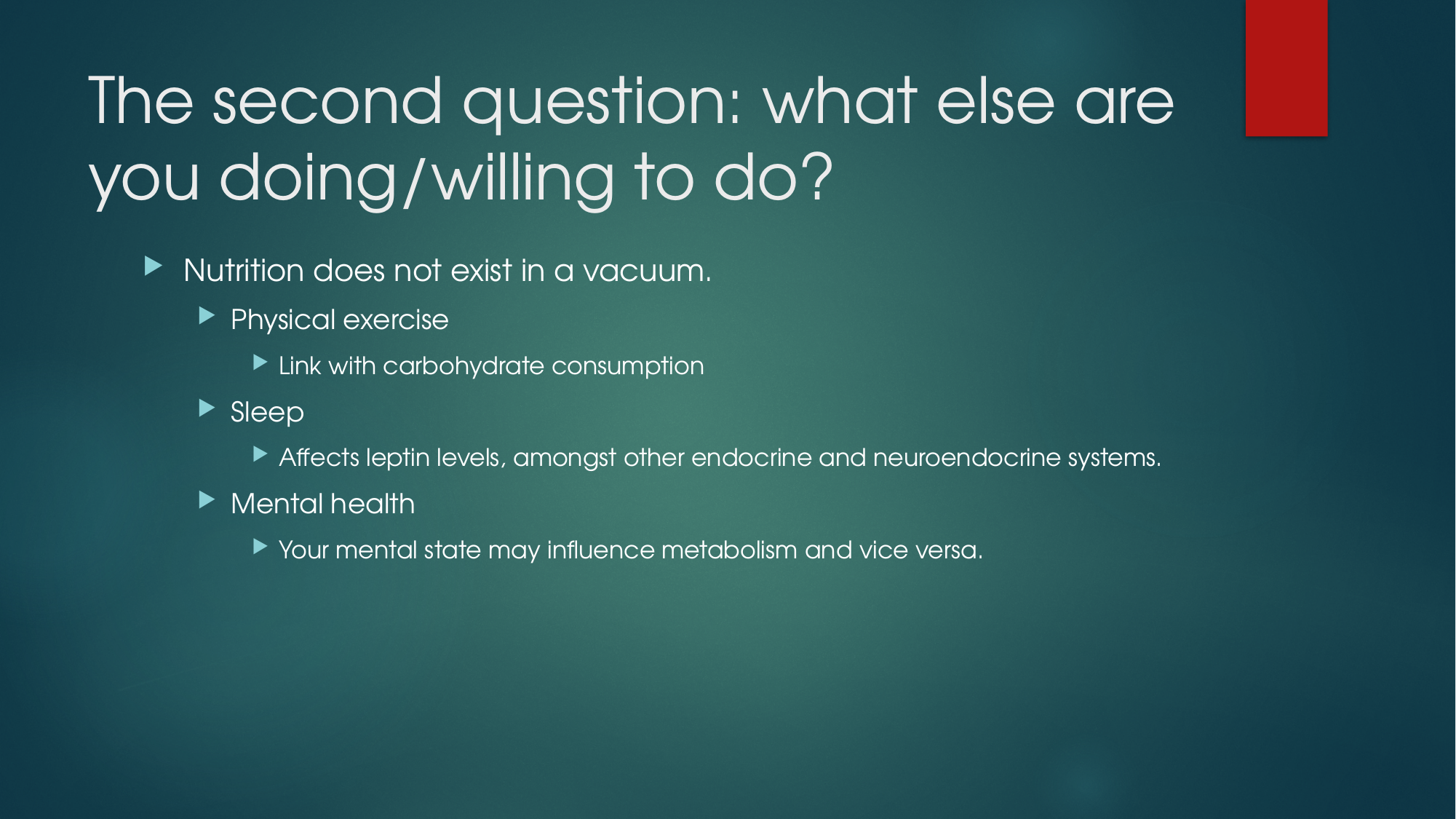

# The second question: what else are you doing/willing to do?
Nutrition does not exist in a vacuum.
Physical exercise
Link with carbohydrate consumption
Sleep
Affects leptin levels, amongst other endocrine and neuroendocrine systems.
Mental health
Your mental state may influence metabolism and vice versa.